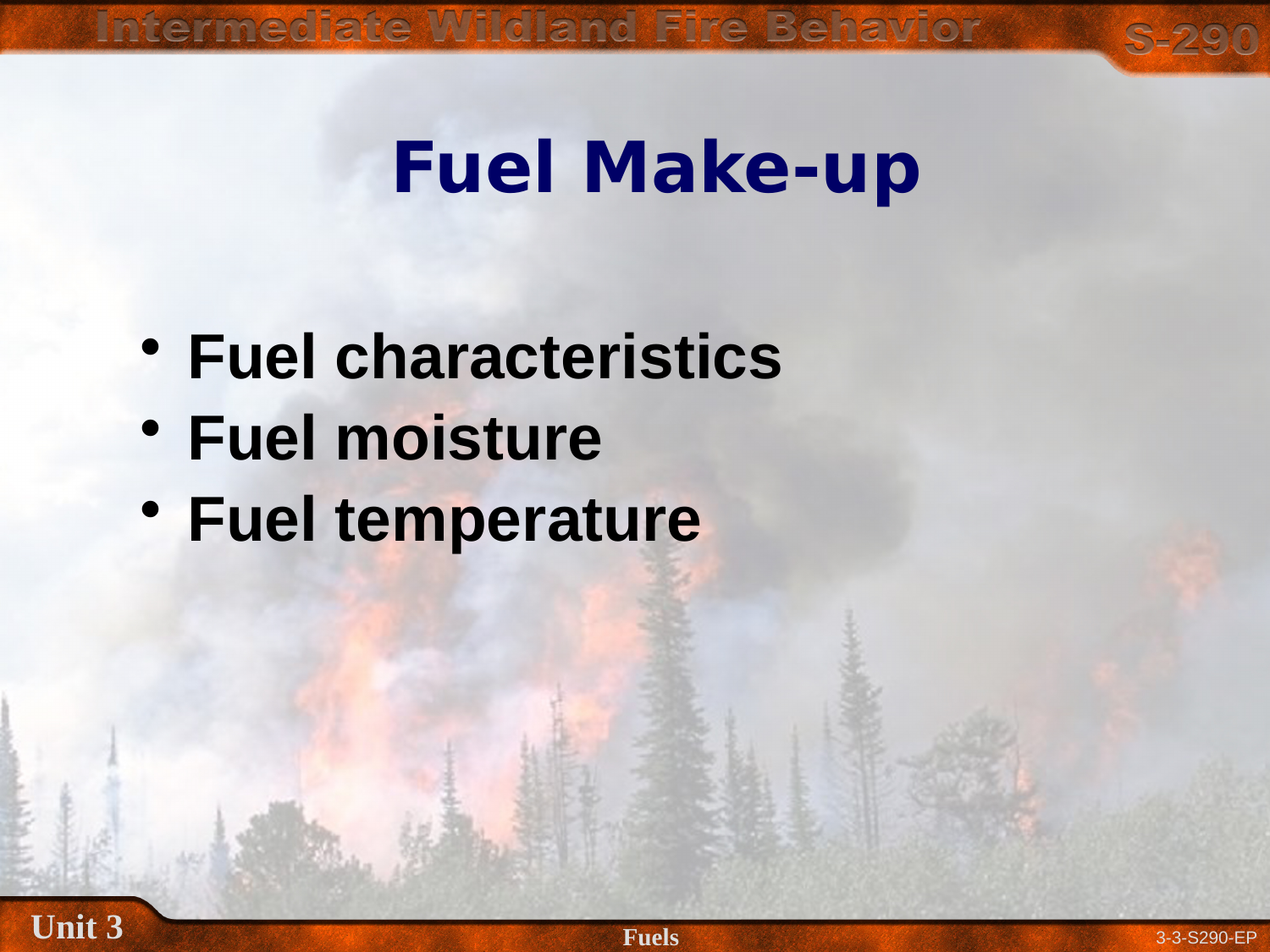

# Fuel Make-up
Fuel characteristics
Fuel moisture
Fuel temperature